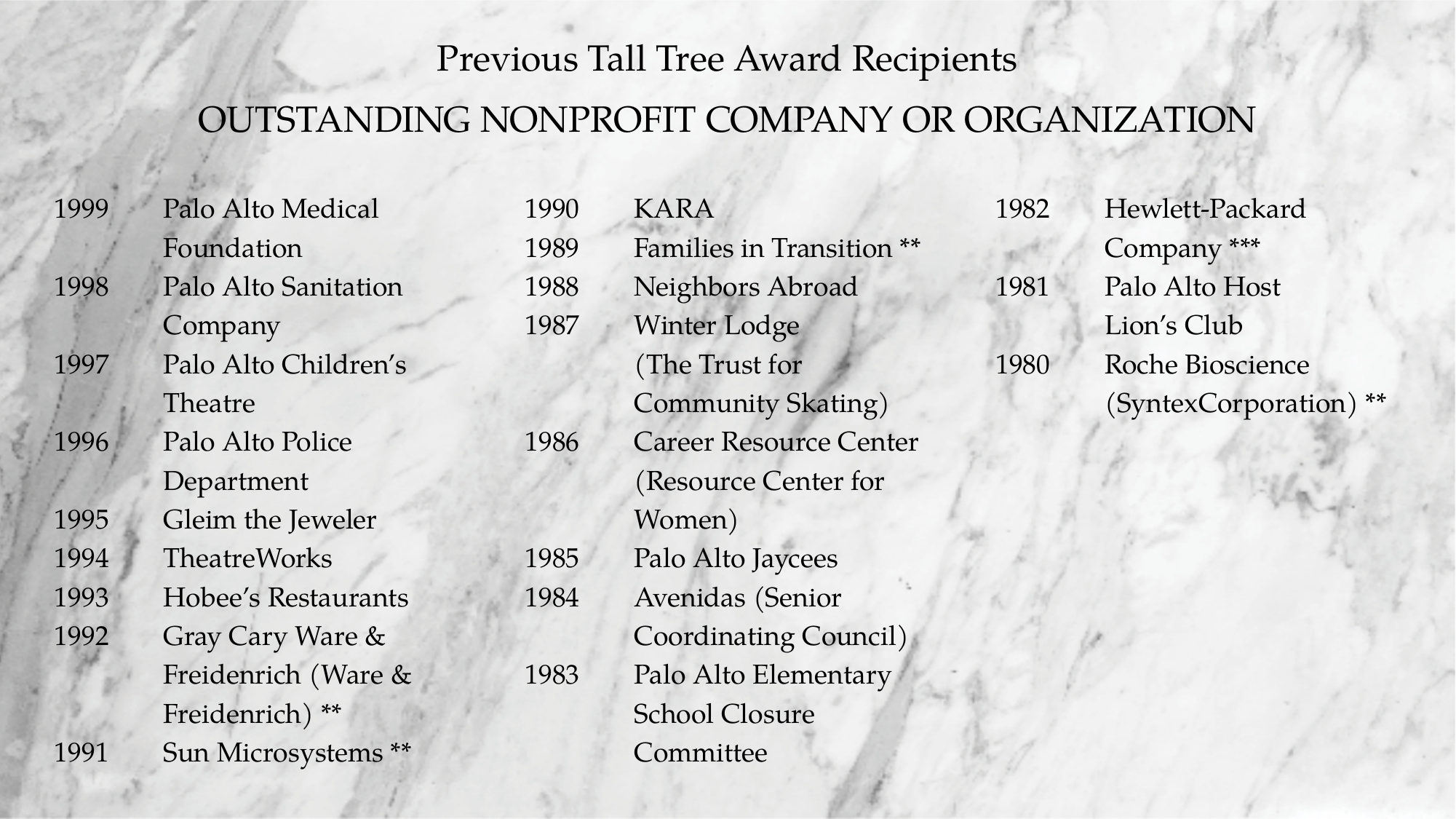

# Previous Tall Tree Award Recipients Outstanding Nonprofit Company or Organization
1999	Palo Alto Medical
	Foundation
1998	Palo Alto Sanitation
	Company
1997	Palo Alto Children’s
	Theatre
1996	Palo Alto Police
	Department
1995	Gleim the Jeweler
1994	TheatreWorks
1993	Hobee’s Restaurants
1992	Gray Cary Ware &
	Freidenrich (Ware &
	Freidenrich) **
1991	Sun Microsystems **
1990	KARA
1989	Families in Transition **
1988	Neighbors Abroad
1987	Winter Lodge
	(The Trust for
	Community Skating)
1986	Career Resource Center
	(Resource Center for
	Women)
1985	Palo Alto Jaycees
1984	Avenidas (Senior
	Coordinating Council)
1983	Palo Alto Elementary
	School Closure
	Committee
1982	Hewlett-Packard
	Company ***
1981	Palo Alto Host
	Lion’s Club
1980	Roche Bioscience
	(SyntexCorporation) **